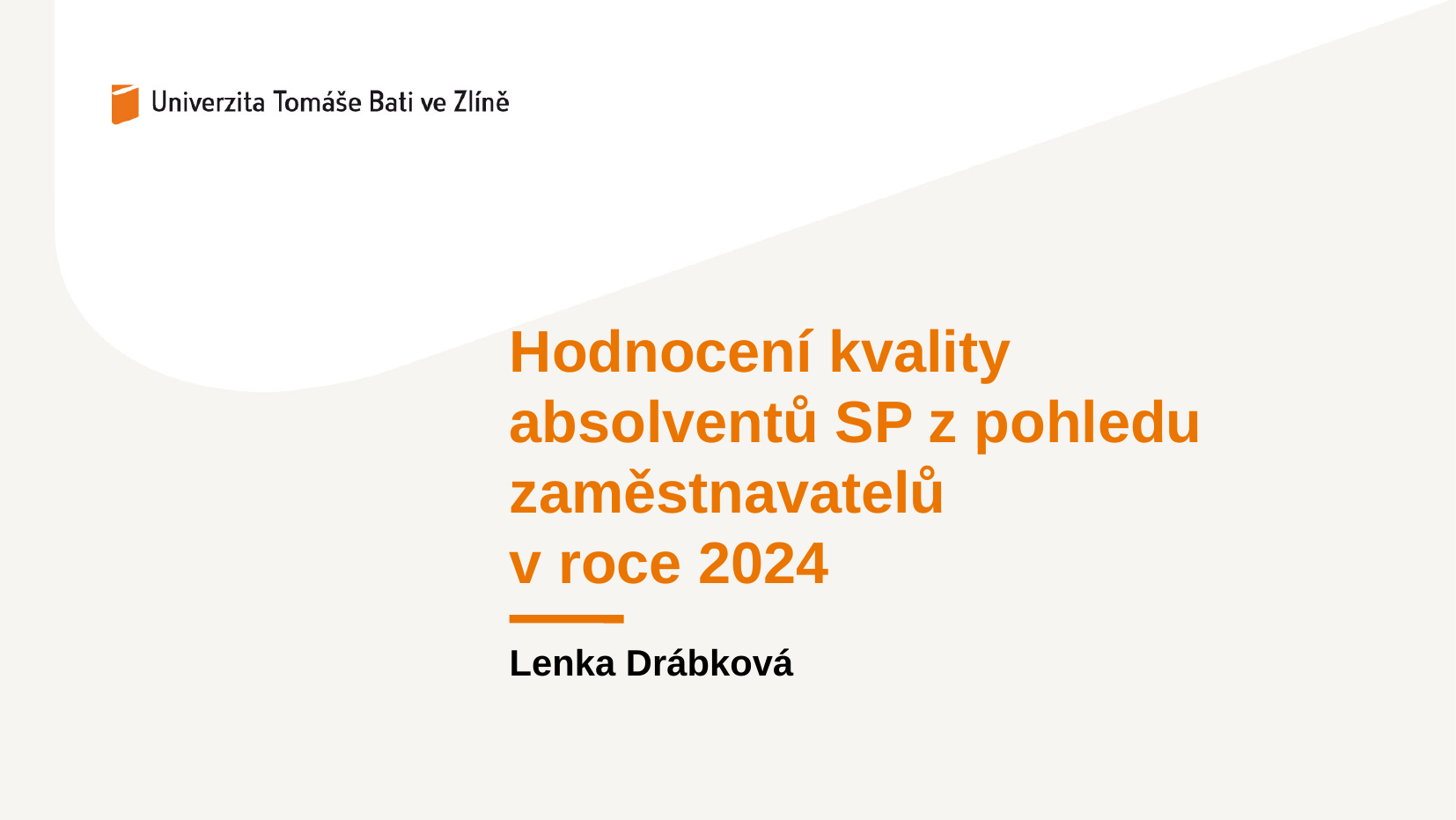

Hodnocení kvality absolventů SP z pohledu zaměstnavatelů
v roce 2024

Lenka Drábková